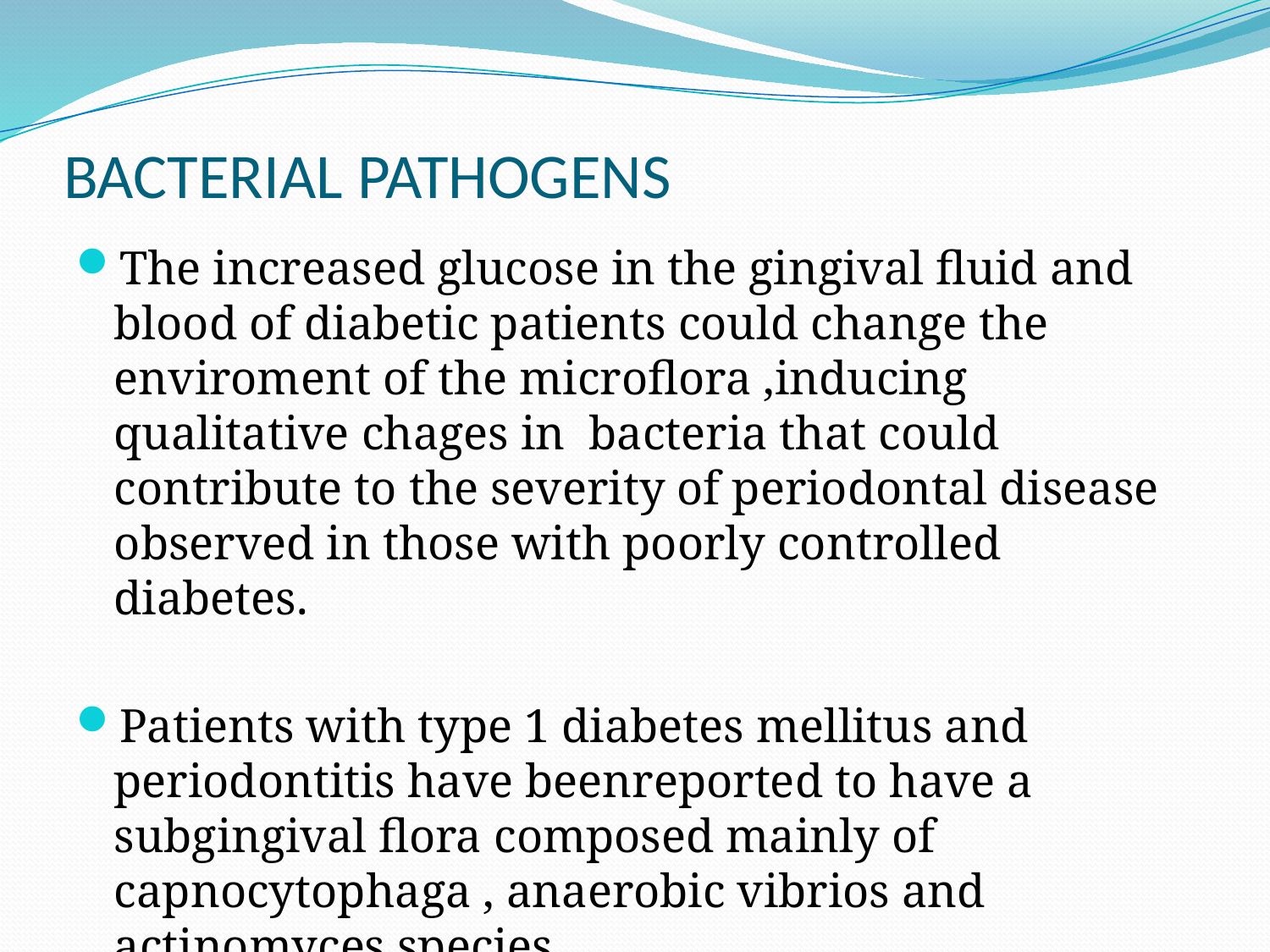

# BACTERIAL PATHOGENS
The increased glucose in the gingival fluid and blood of diabetic patients could change the enviroment of the microflora ,inducing qualitative chages in  bacteria that could contribute to the severity of periodontal disease observed in those with poorly controlled diabetes.

Patients with type 1 diabetes mellitus and periodontitis have beenreported to have a subgingival flora composed mainly of capnocytophaga , anaerobic vibrios and actinomyces species